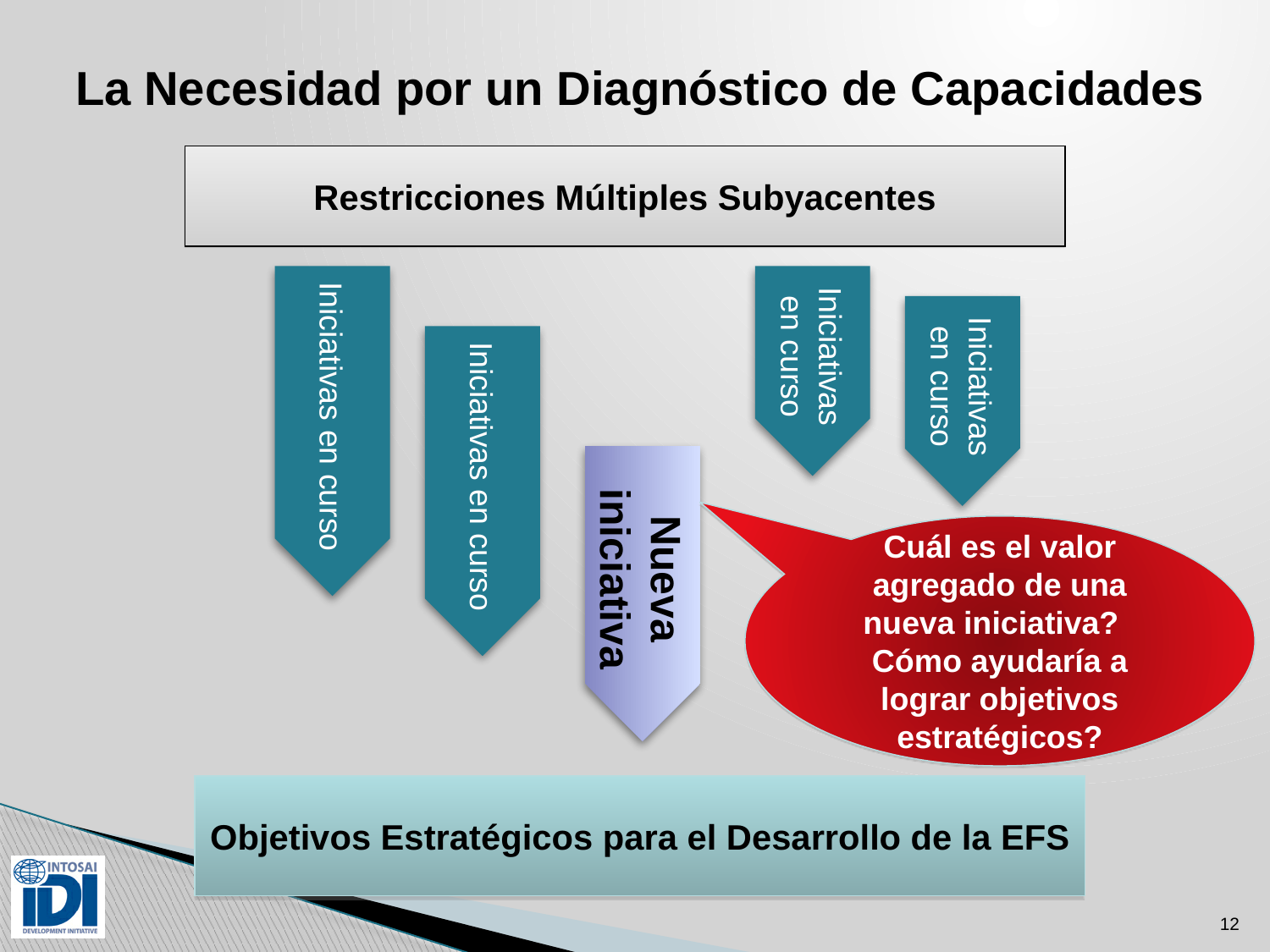

# La Necesidad por un Diagnóstico de Capacidades
Restricciones Múltiples Subyacentes
Iniciativas en curso
Iniciativas en curso
Iniciativas en curso
Iniciativas en curso
Cuál es el valor agregado de una nueva iniciativa?
Cómo ayudaría a lograr objetivos estratégicos?
Nueva iniciativa
Objetivos Estratégicos para el Desarrollo de la EFS
12